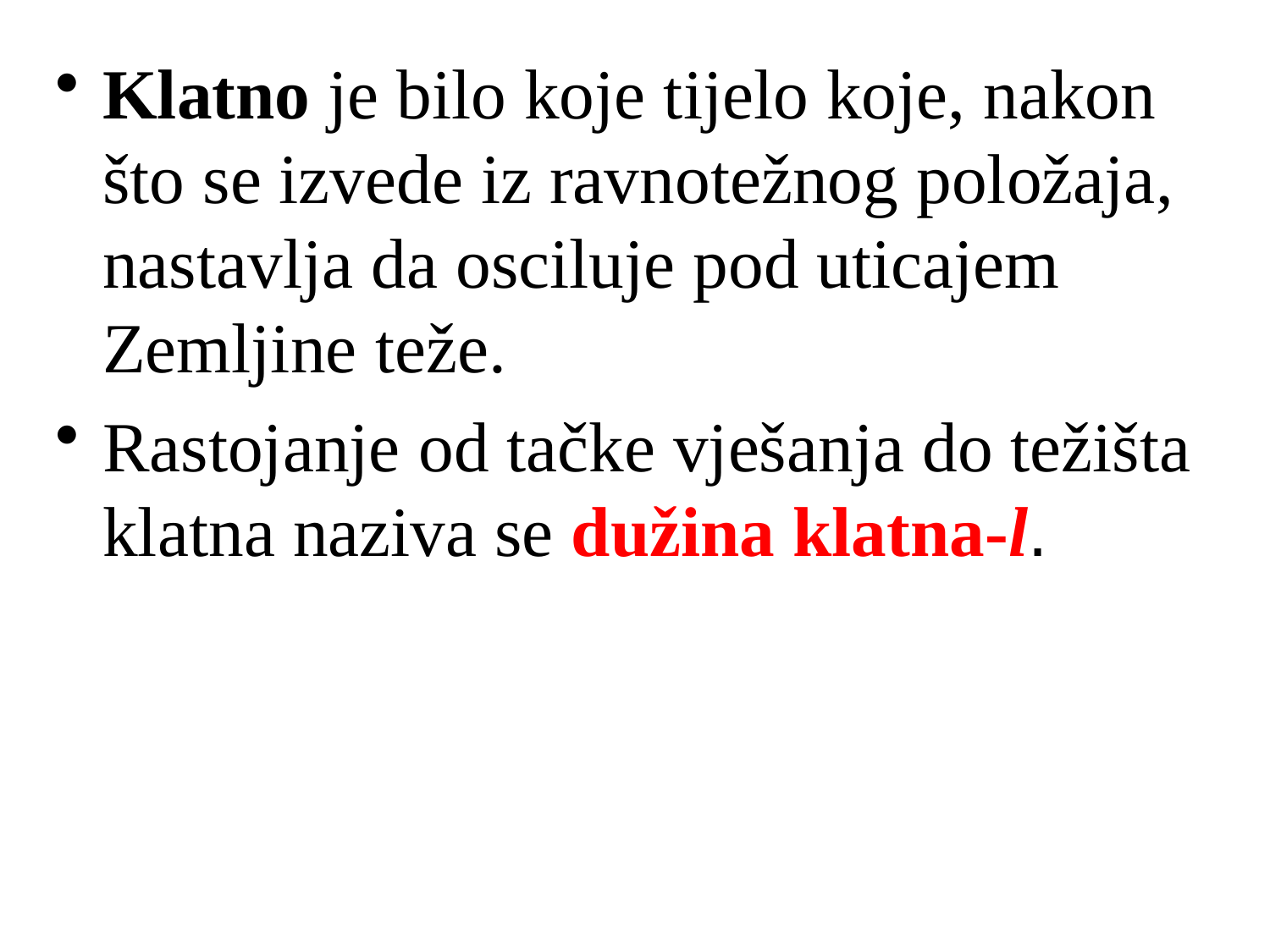

Klatno je bilo koje tijelo koje, nakon što se izvede iz ravnotežnog položaja, nastavlja da osciluje pod uticajem Zemljine teže.
Rastojanje od tačke vješanja do težišta klatna naziva se dužina klatna-l.